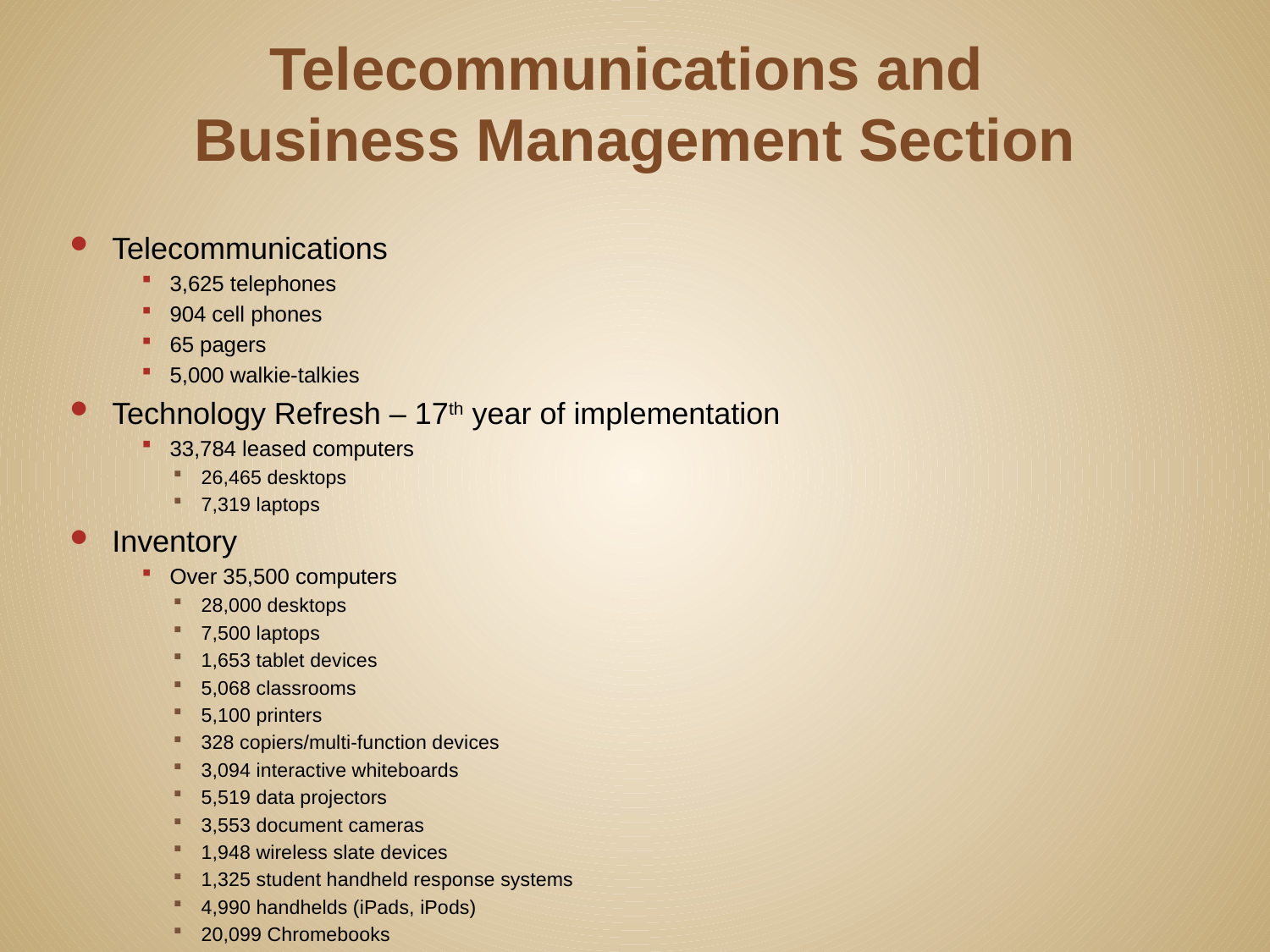

# Telecommunications and Business Management Section
Telecommunications
3,625 telephones
904 cell phones
65 pagers
5,000 walkie-talkies
Technology Refresh – 17th year of implementation
33,784 leased computers
26,465 desktops
7,319 laptops
Inventory
Over 35,500 computers
28,000 desktops
7,500 laptops
1,653 tablet devices
5,068 classrooms
5,100 printers
328 copiers/multi-function devices
3,094 interactive whiteboards
5,519 data projectors
3,553 document cameras
1,948 wireless slate devices
1,325 student handheld response systems
4,990 handhelds (iPads, iPods)
20,099 Chromebooks